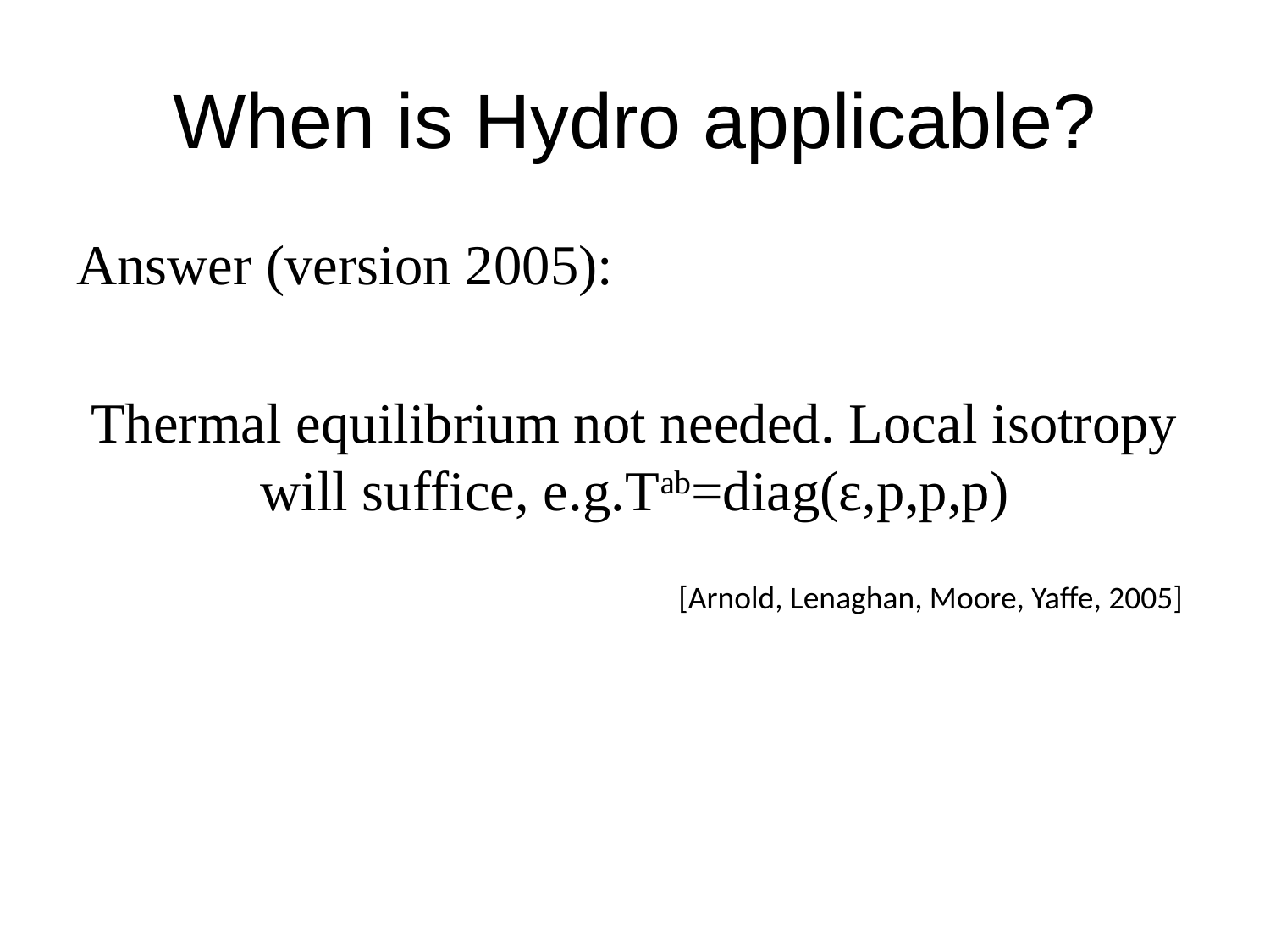

# When is Hydro applicable?
Answer (version 2005):

Thermal equilibrium not needed. Local isotropy will suffice, e.g.Tab=diag(ε,p,p,p)

[Arnold, Lenaghan, Moore, Yaffe, 2005]